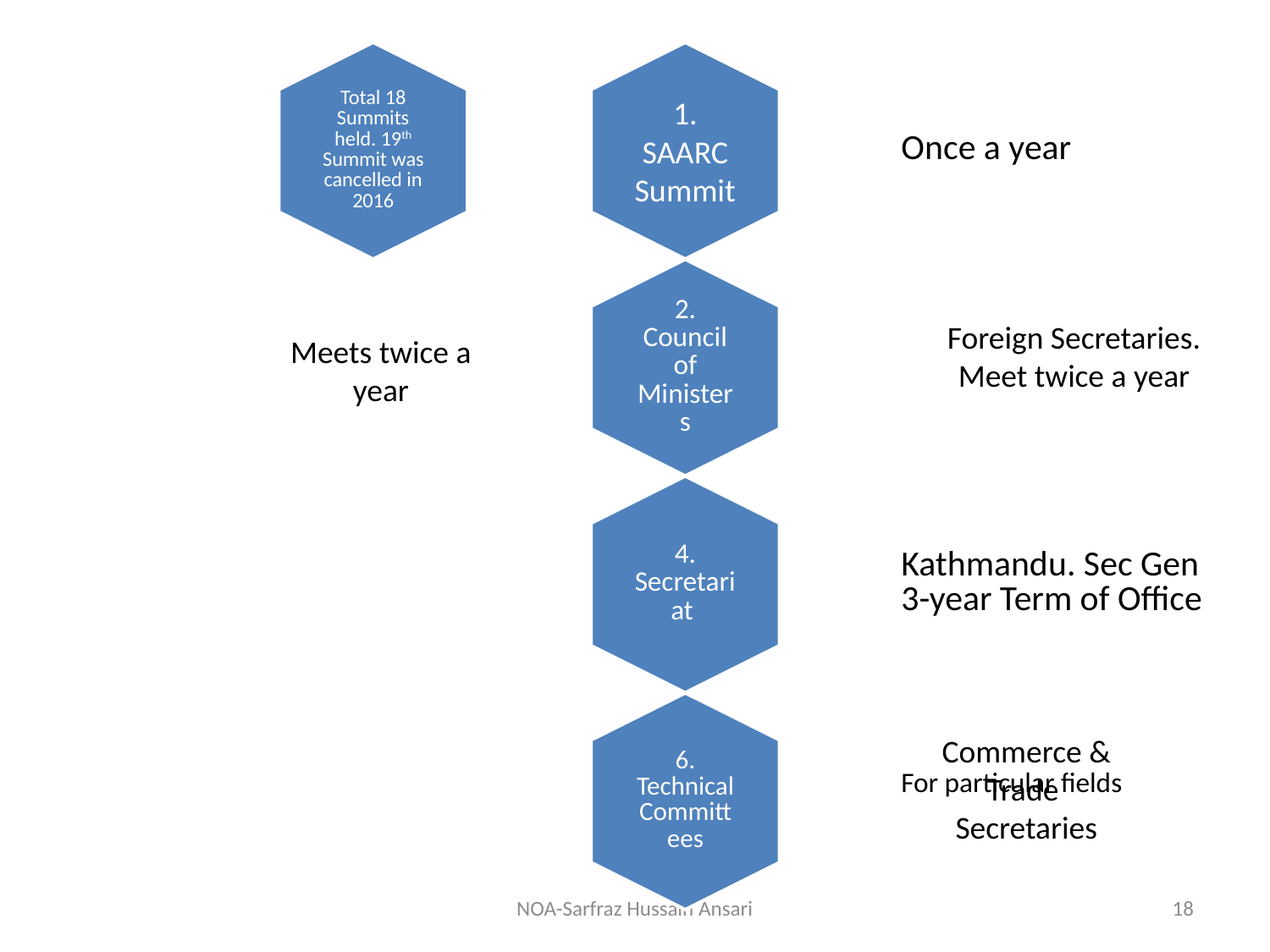

#
1. SAARC Summit
Total 18 Summits held. 19th Summit was cancelled in 2016
Once a year
4. Secretariat
Kathmandu. Sec Gen
3-year Term of Office
6. Technical Committees
2. Council of Ministers
Foreign Secretaries. Meet twice a year
Meets twice a year
Commerce & Trade  Secretaries
NOA-Sarfraz Hussain Ansari
18